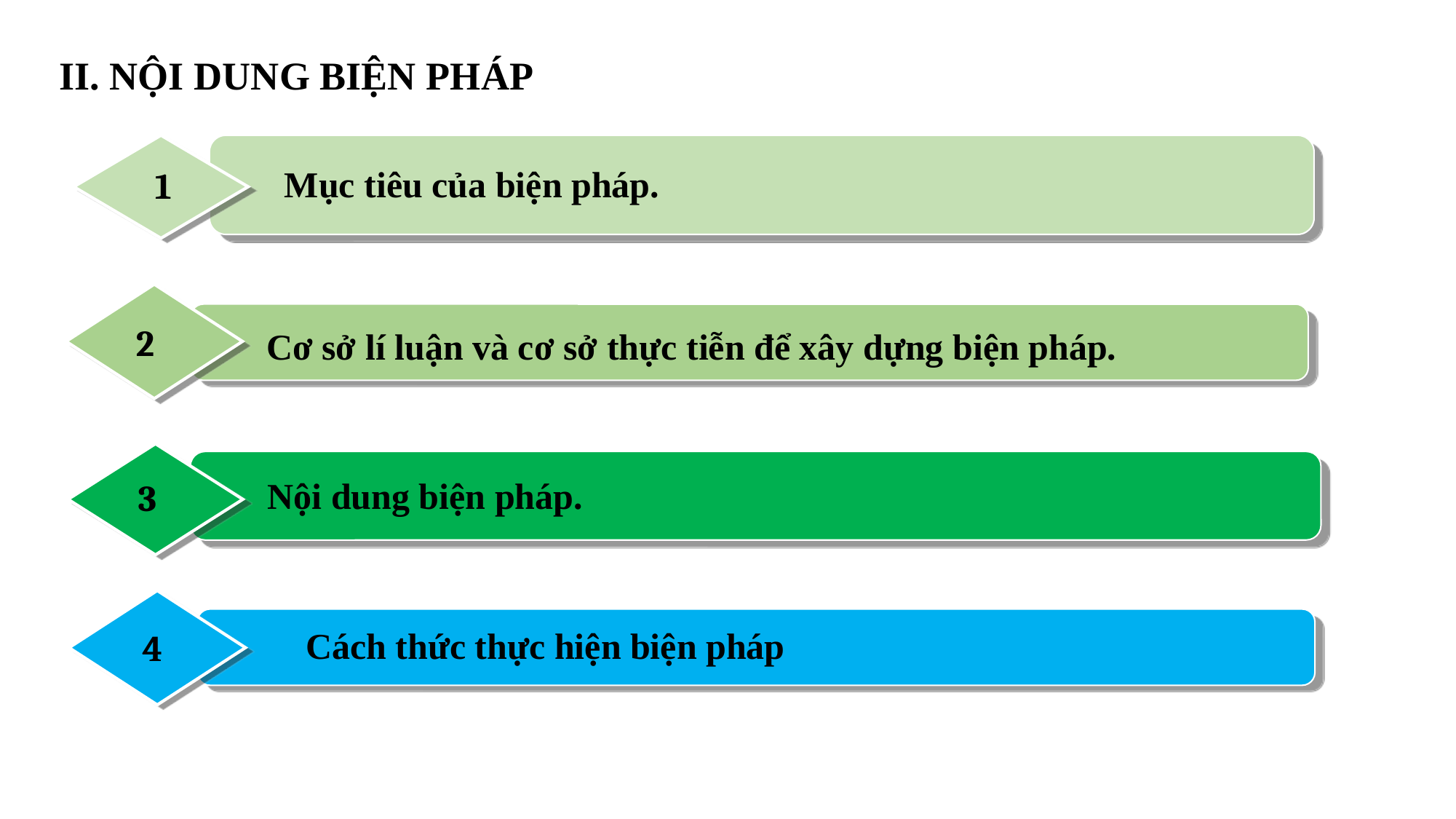

# II. NỘI DUNG BIỆN PHÁP

1
Mục tiêu của biện pháp.

2
Cơ sở lí luận và cơ sở thực tiễn để xây dựng biện pháp.

3
Nội dung biện pháp.

Cách thức thực hiện biện pháp
4